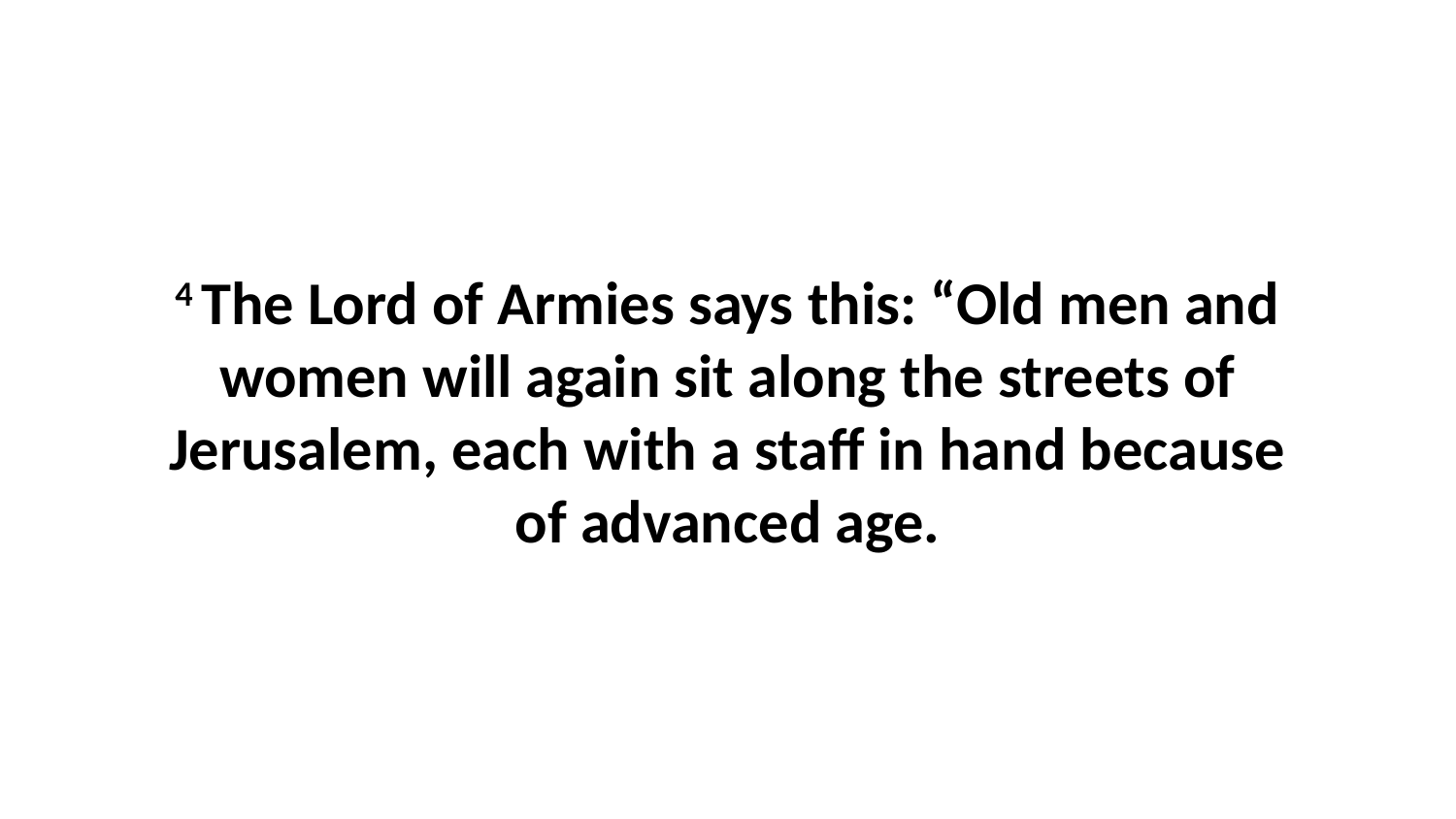

4 The Lord of Armies says this: “Old men and women will again sit along the streets of Jerusalem, each with a staff in hand because of advanced age.